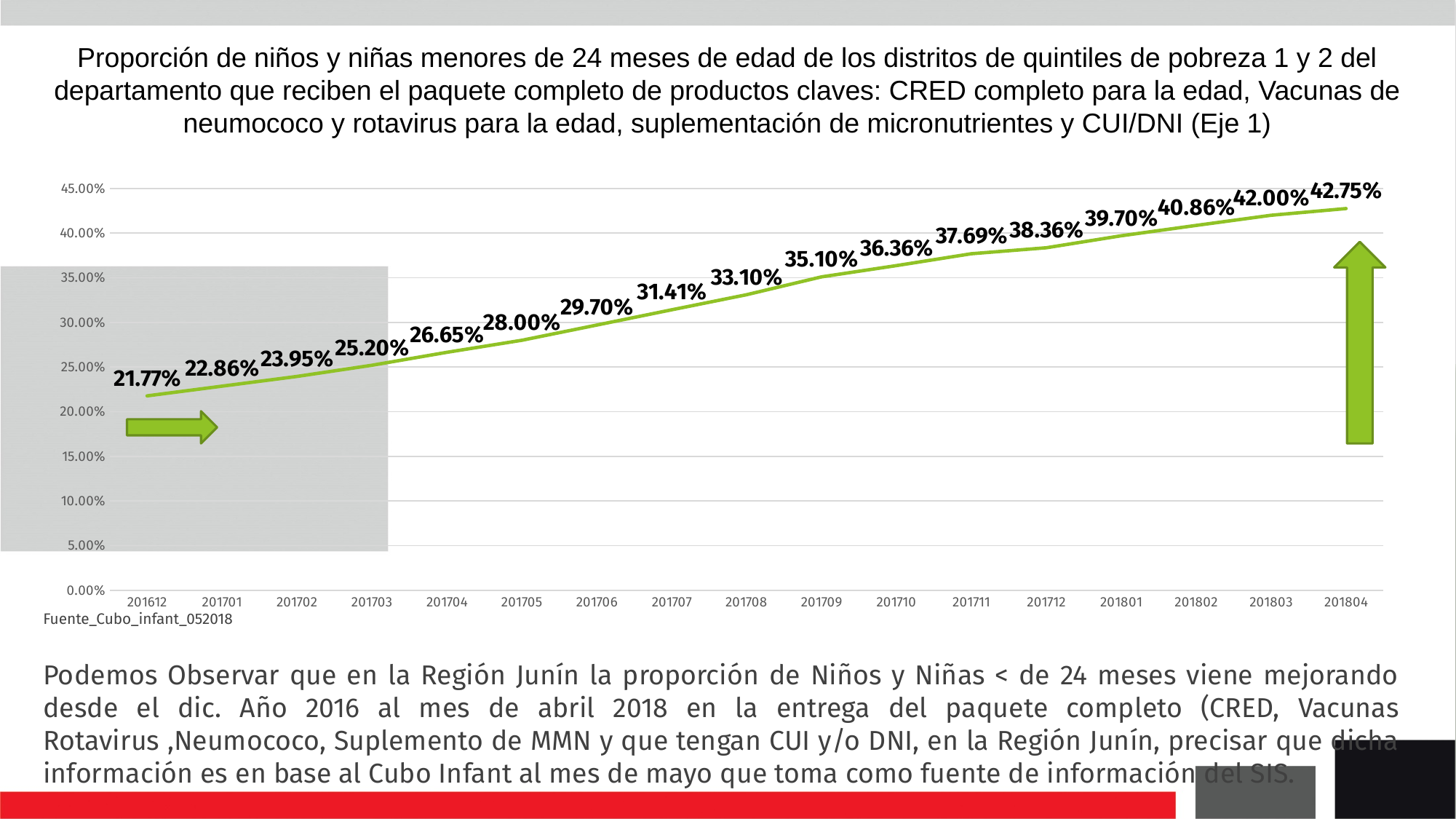

Proporción de niños y niñas menores de 24 meses de edad de los distritos de quintiles de pobreza 1 y 2 del departamento que reciben el paquete completo de productos claves: CRED completo para la edad, Vacunas de neumococo y rotavirus para la edad, suplementación de micronutrientes y CUI/DNI (Eje 1)

### Chart

| Category | PROPORCIÓN DE NIÑOS Y NIÑAS MENORES DE 24 MESES DE EDAD DE LOS DISTRITOS DE QUINTILES DE POBREZA I Y II DEL DEPARTAMENTO QUE RECIBEN EL PAQUETE COMPLETO DE PRODUCTOS CLAVES: CRED COMPLETO PARA LA EDAD VACUNAS NEUMOCOCO Y ROTAVIRUS, SUPLEMENTACION DE MULTI |
|---|---|
| 201612 | 0.2177 |
| 201701 | 0.2286 |
| 201702 | 0.2395 |
| 201703 | 0.252 |
| 201704 | 0.2665 |
| 201705 | 0.28 |
| 201706 | 0.297 |
| 201707 | 0.3141 |
| 201708 | 0.331 |
| 201709 | 0.351 |
| 201710 | 0.3636 |
| 201711 | 0.3769 |
| 201712 | 0.3836 |
| 201801 | 0.397 |
| 201802 | 0.4086 |
| 201803 | 0.42 |
| 201804 | 0.4275 |

Fuente_Cubo_infant_052018
Podemos Observar que en la Región Junín la proporción de Niños y Niñas < de 24 meses viene mejorando desde el dic. Año 2016 al mes de abril 2018 en la entrega del paquete completo (CRED, Vacunas Rotavirus ,Neumococo, Suplemento de MMN y que tengan CUI y/o DNI, en la Región Junín, precisar que dicha información es en base al Cubo Infant al mes de mayo que toma como fuente de información del SIS.